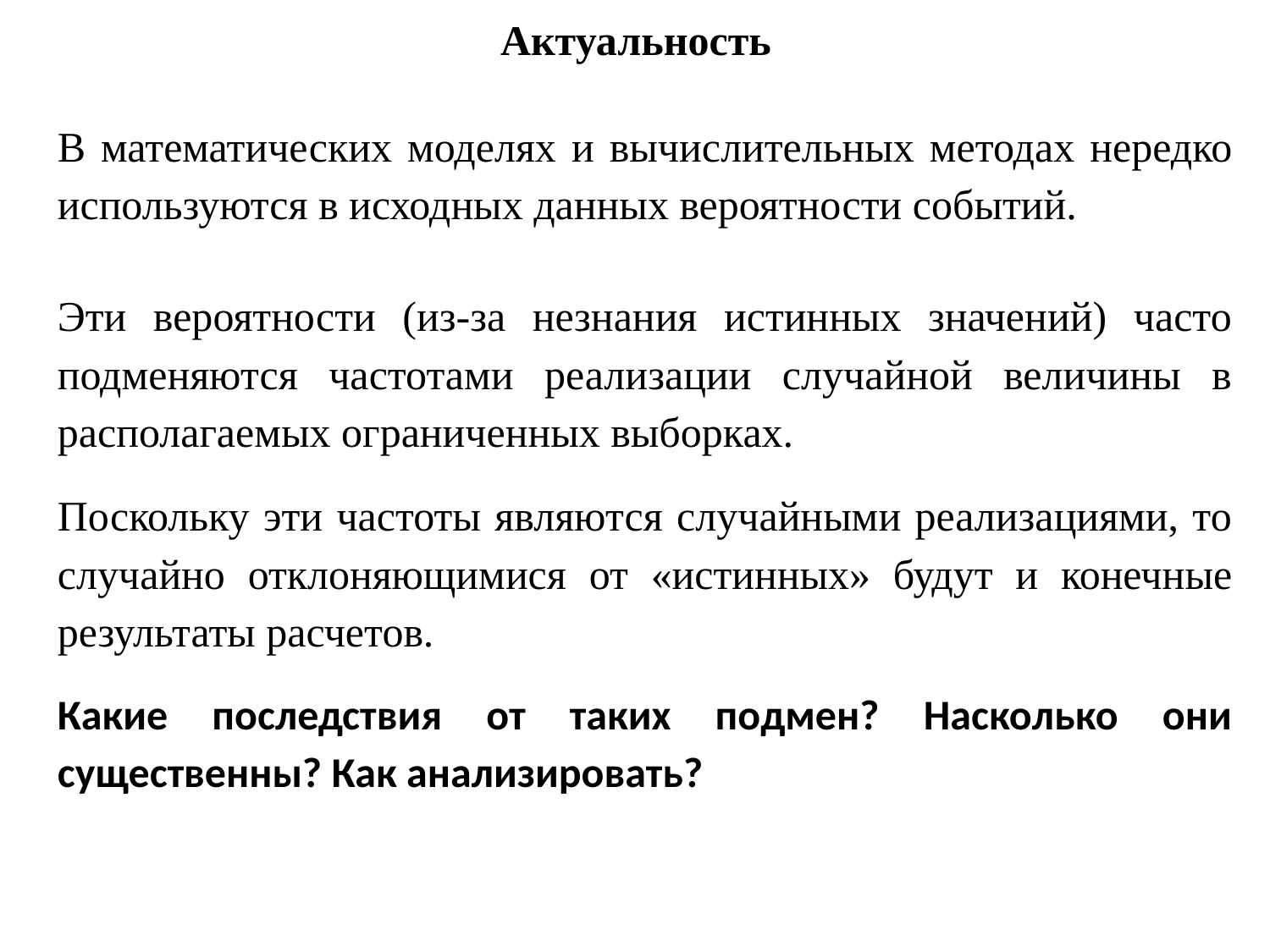

Актуальность
В математических моделях и вычислительных методах нередко используются в исходных данных вероятности событий.
Эти вероятности (из-за незнания истинных значений) часто подменяются частотами реализации случайной величины в располагаемых ограниченных выборках.
Поскольку эти частоты являются случайными реализациями, то случайно отклоняющимися от «истинных» будут и конечные результаты расчетов.
Какие последствия от таких подмен? Насколько они существенны? Как анализировать?